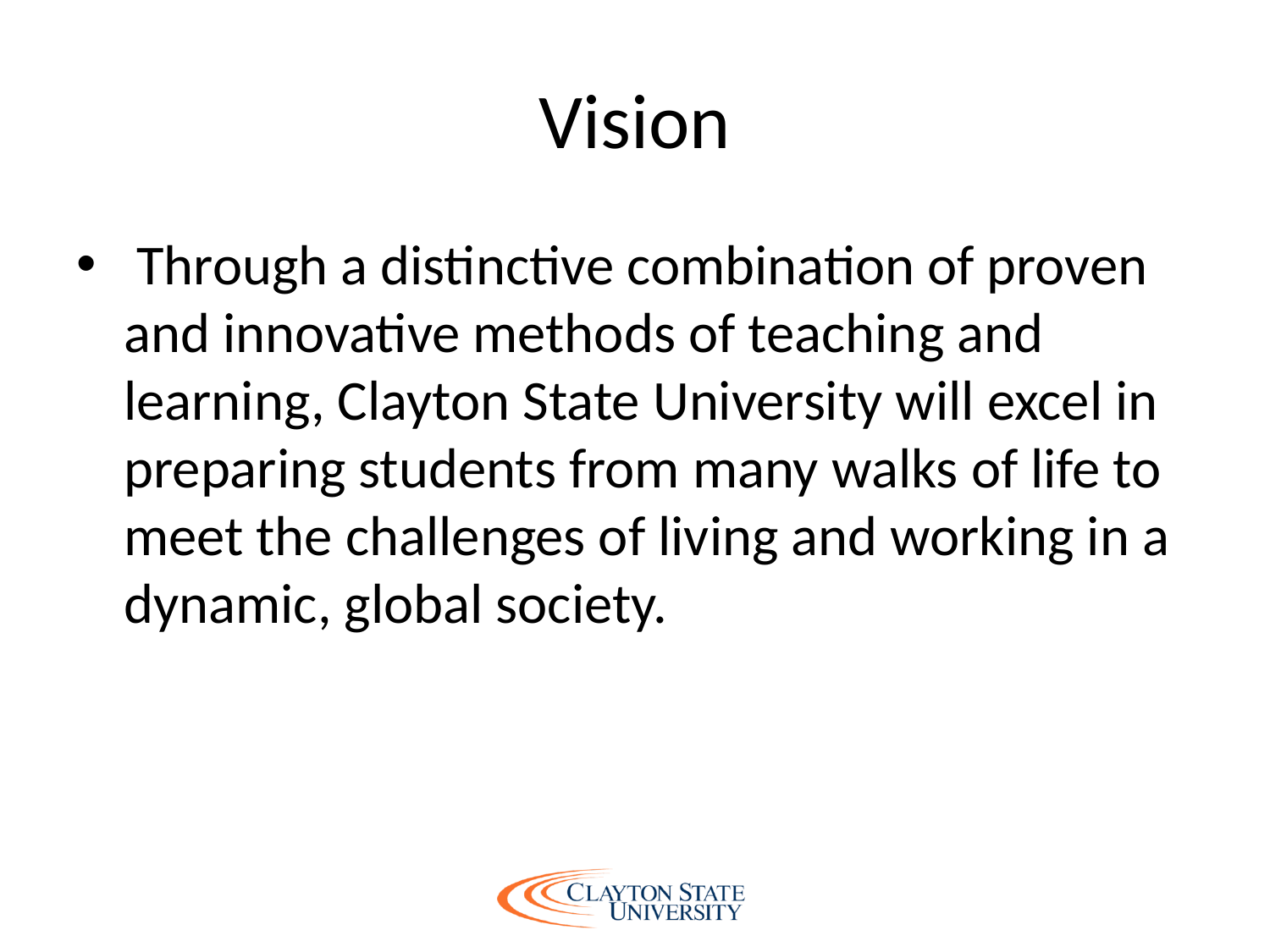

# Vision
 Through a distinctive combination of proven and innovative methods of teaching and learning, Clayton State University will excel in preparing students from many walks of life to meet the challenges of living and working in a dynamic, global society.